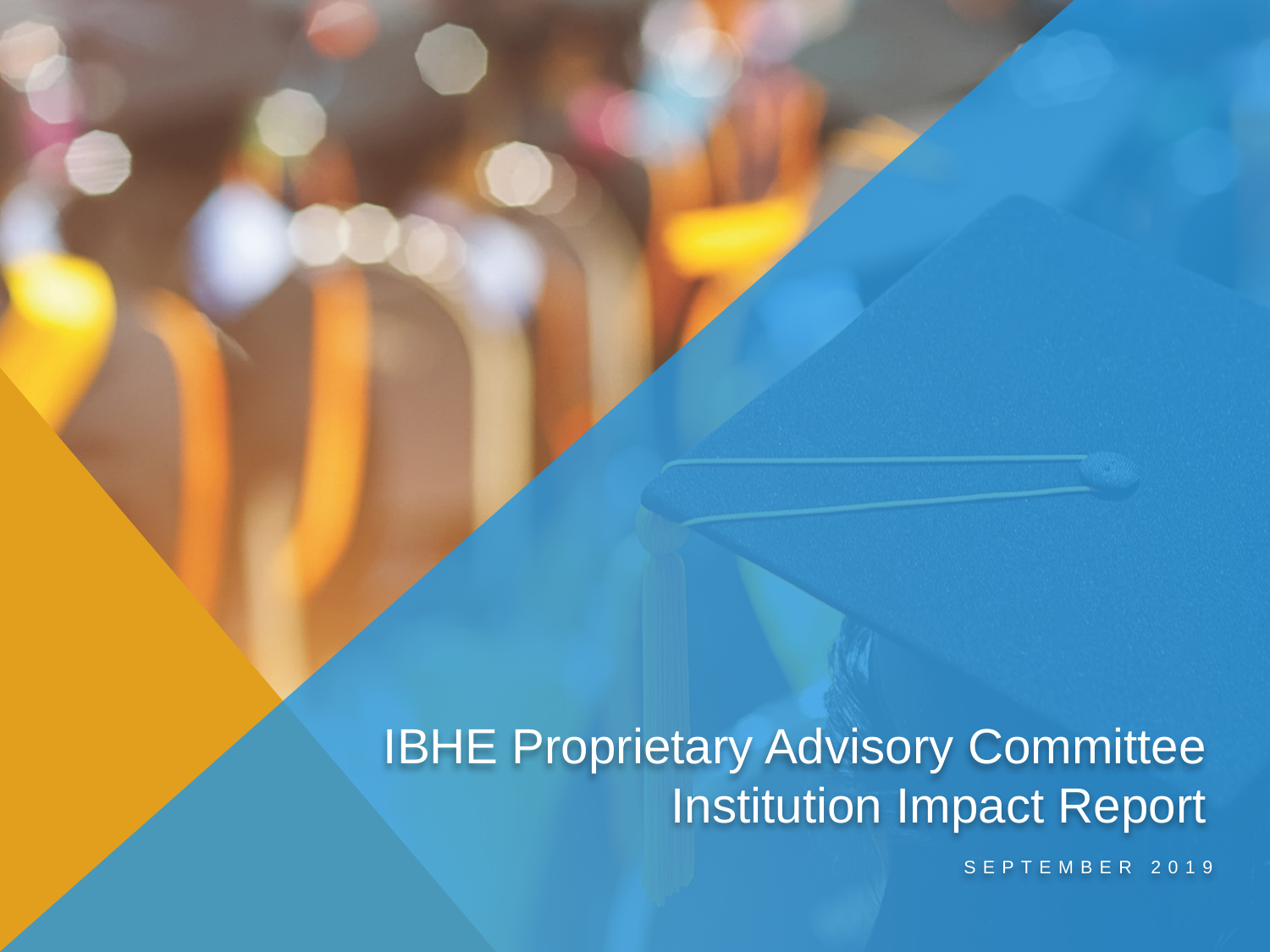

IBHE Proprietary Advisory Committee
Institution Impact Report
September 2019